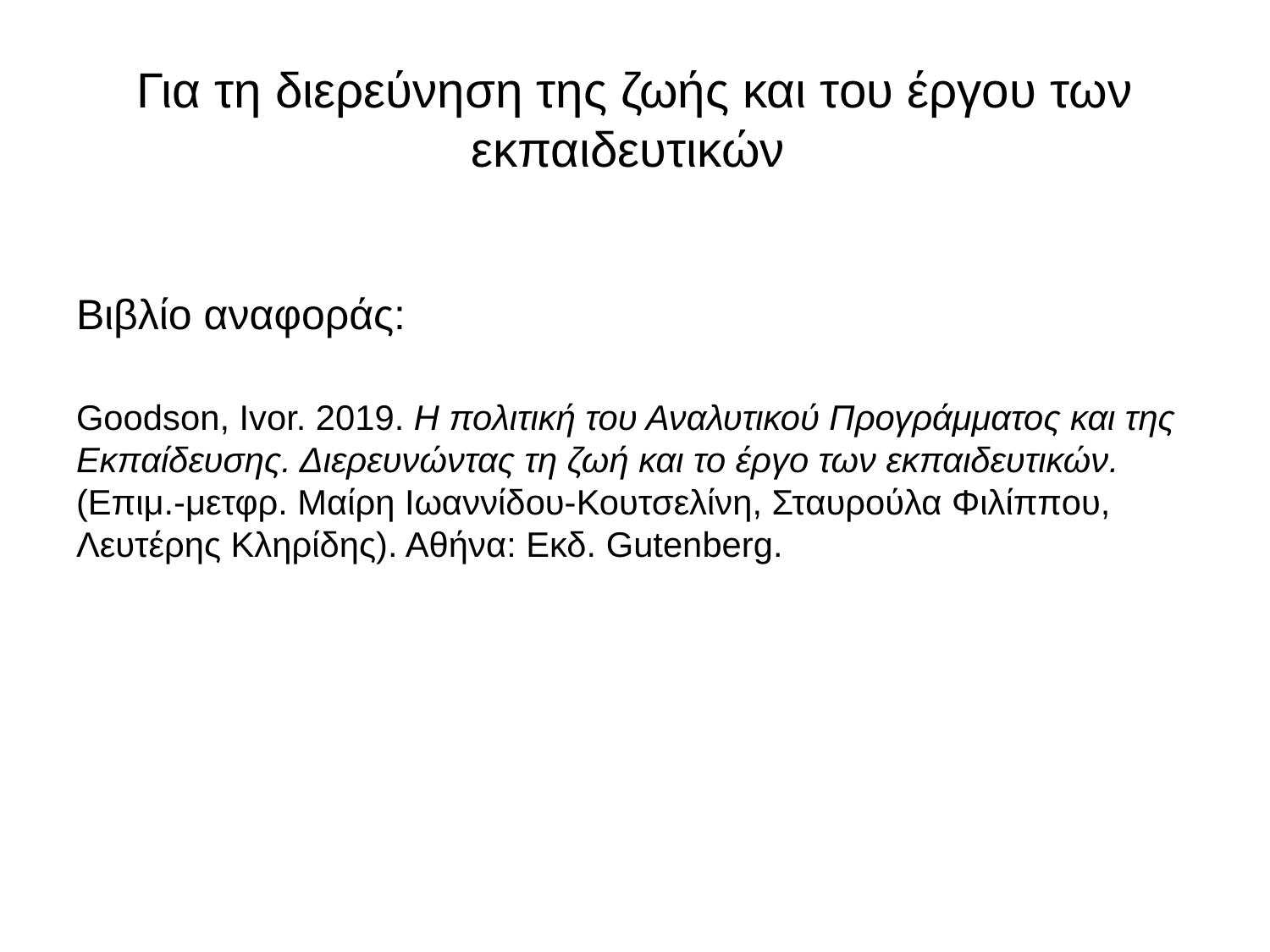

# Για τη διερεύνηση της ζωής και του έργου των εκπαιδευτικών

Βιβλίο αναφοράς:

Goodson, Ivor. 2019. Η πολιτική του Αναλυτικού Προγράμματος και της Εκπαίδευσης. Διερευνώντας τη ζωή και το έργο των εκπαιδευτικών. (Επιμ.-μετφρ. Μαίρη Ιωαννίδου-Κουτσελίνη, Σταυρούλα Φιλίππου, Λευτέρης Κληρίδης). Αθήνα: Εκδ. Gutenberg.